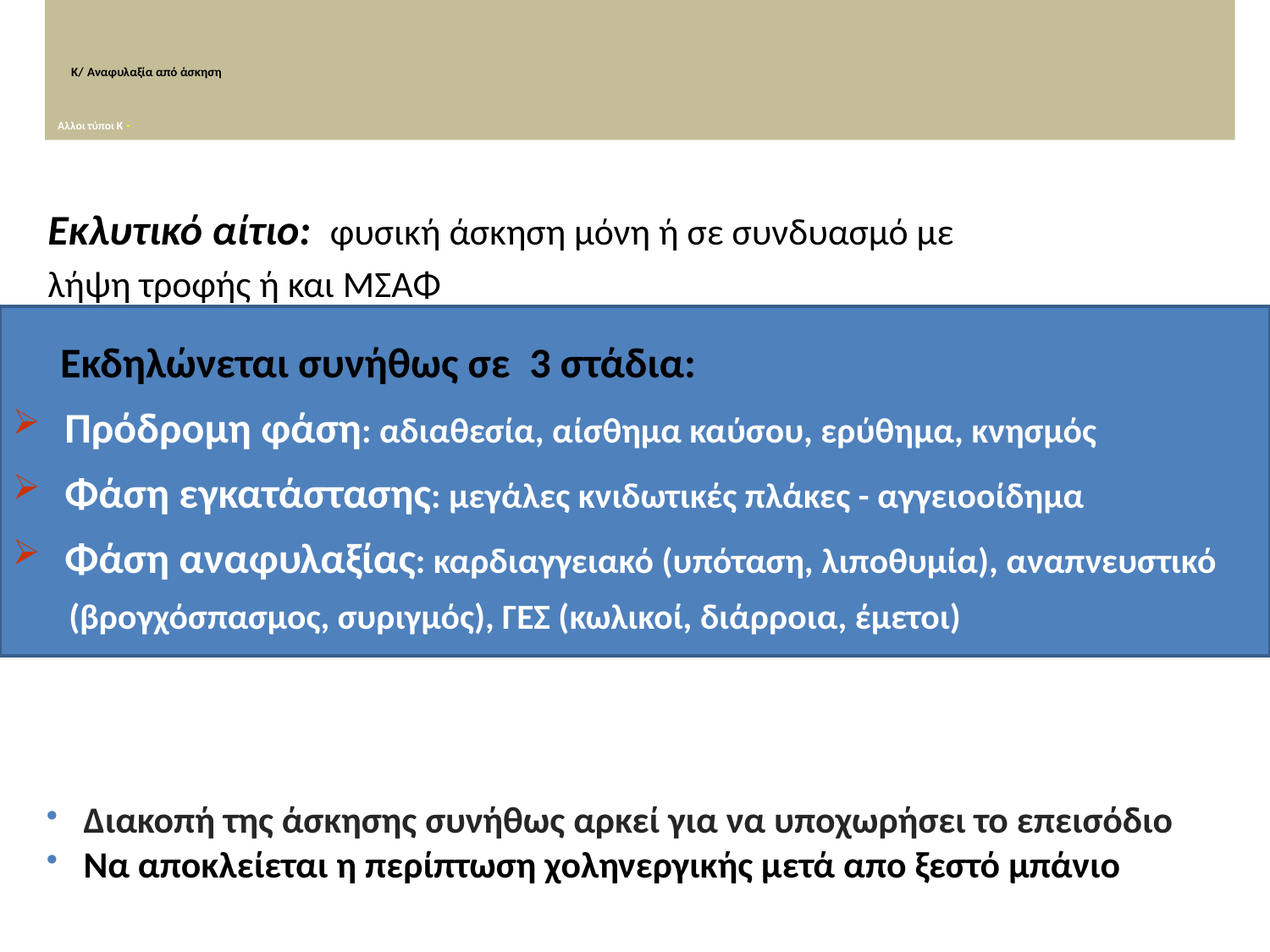

# K/ Αναφυλαξία από άσκηση Αλλοι τύποι Κ -
Εκλυτικό αίτιο:  φυσική άσκηση μόνη ή σε συνδυασμό με
λήψη τροφής ή και ΜΣΑΦ

Διακοπή της άσκησης συνήθως αρκεί για να υποχωρήσει το επεισόδιο
Να αποκλείεται η περίπτωση χοληνεργικής μετά απο ξεστό μπάνιο

     Εκδηλώνεται συνήθως σε  3 στάδια:
   Πρόδρομη φάση: αδιαθεσία, αίσθημα καύσου, ερύθημα, κνησμός
   Φάση εγκατάστασης: μεγάλες κνιδωτικές πλάκες - αγγειοοίδημα
   Φάση αναφυλαξίας: καρδιαγγειακό (υπόταση, λιποθυμία), αναπνευστικό
       (βρογχόσπασμος, συριγμός), ΓΕΣ (κωλικοί, διάρροια, έμετοι)